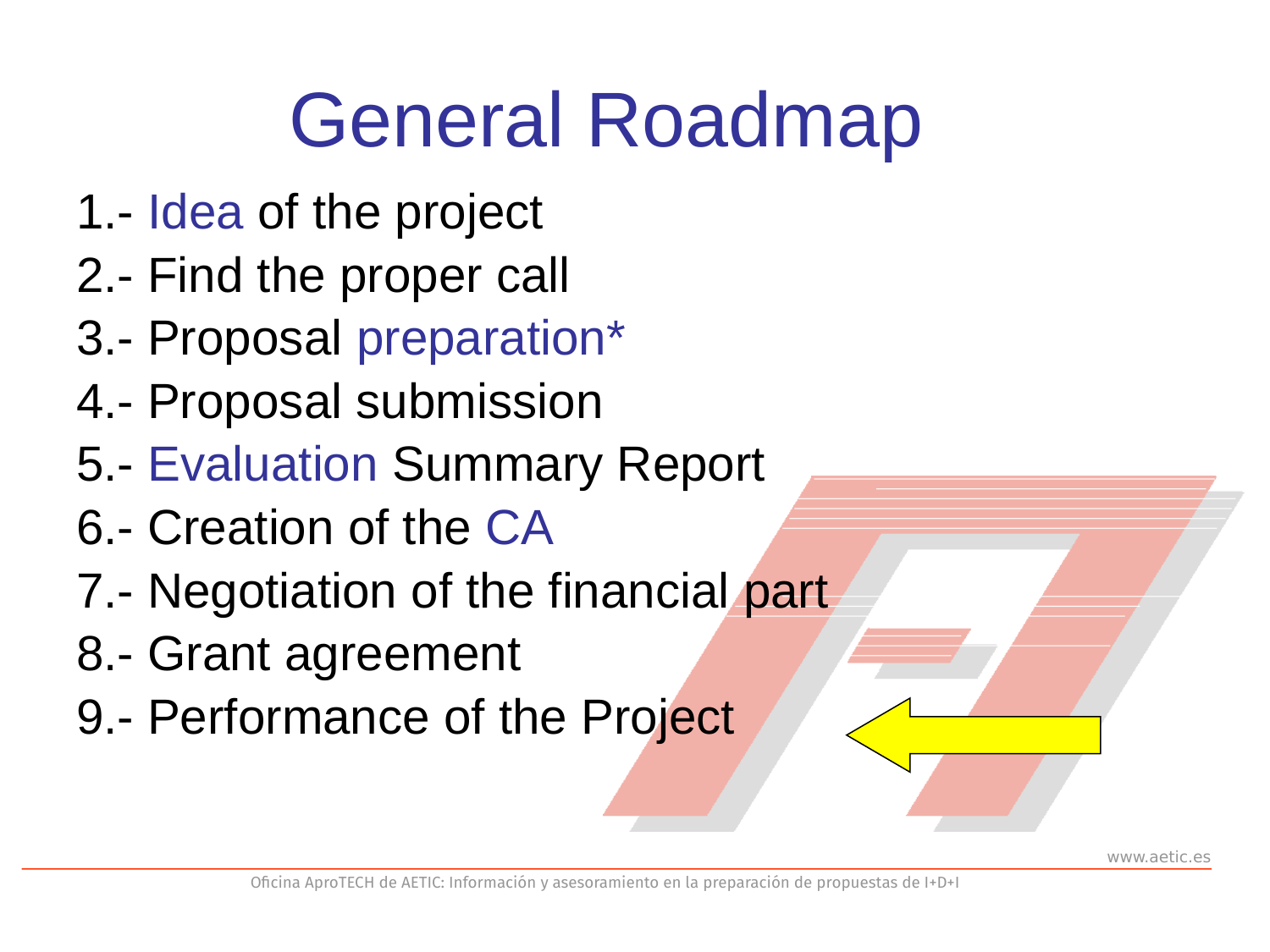

# General Roadmap
1.- Idea of the project
2.- Find the proper call
3.- Proposal preparation*
4.- Proposal submission
5.- Evaluation Summary Report
6.- Creation of the CA
7.- Negotiation of the financial part
8.- Grant agreement
9.- Performance of the Project